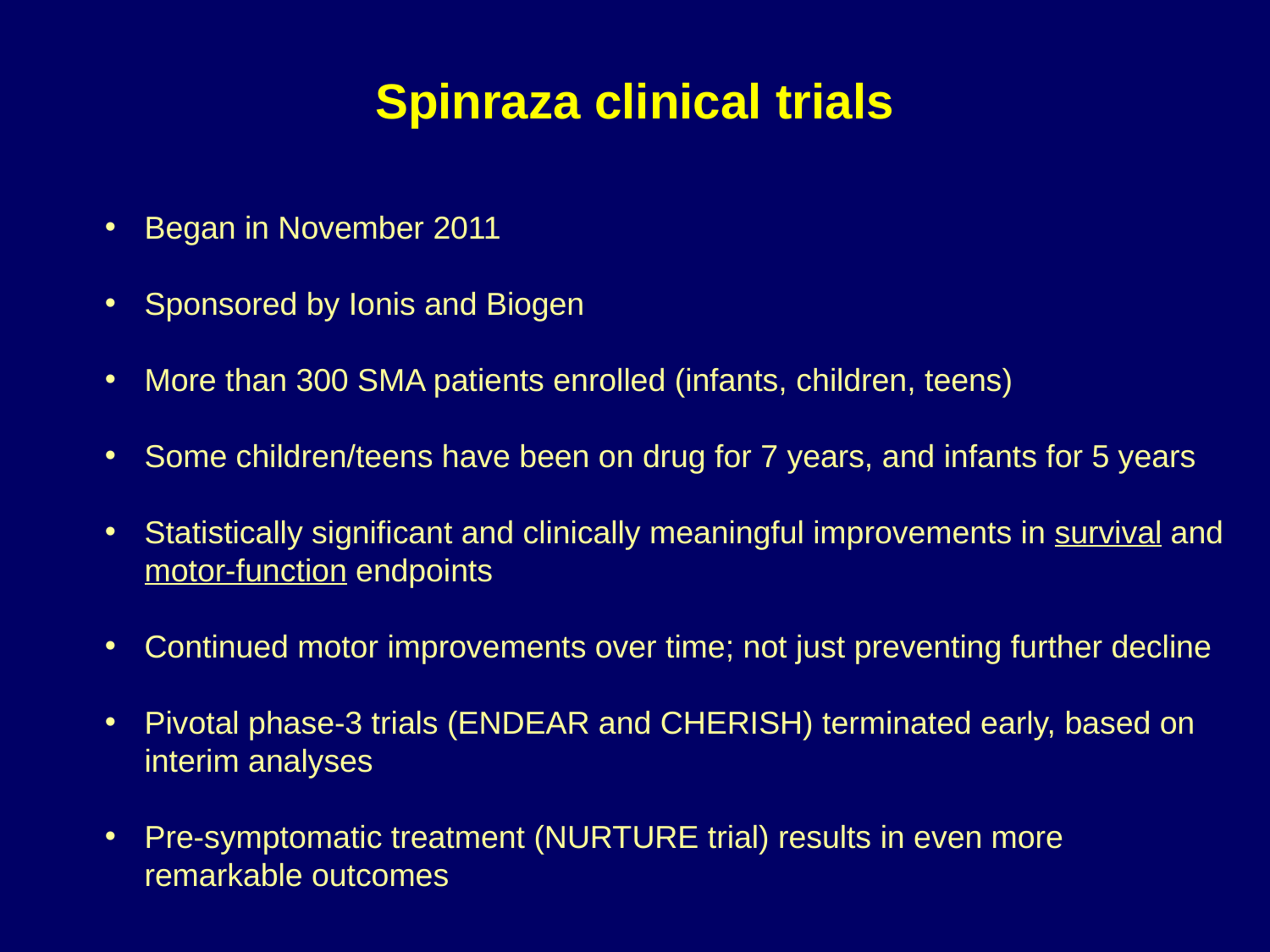

Spinraza clinical trials
Began in November 2011

Sponsored by Ionis and Biogen

More than 300 SMA patients enrolled (infants, children, teens)

Some children/teens have been on drug for 7 years, and infants for 5 years

Statistically significant and clinically meaningful improvements in survival and motor-function endpoints

Continued motor improvements over time; not just preventing further decline

Pivotal phase-3 trials (ENDEAR and CHERISH) terminated early, based on interim analyses

Pre-symptomatic treatment (NURTURE trial) results in even more remarkable outcomes